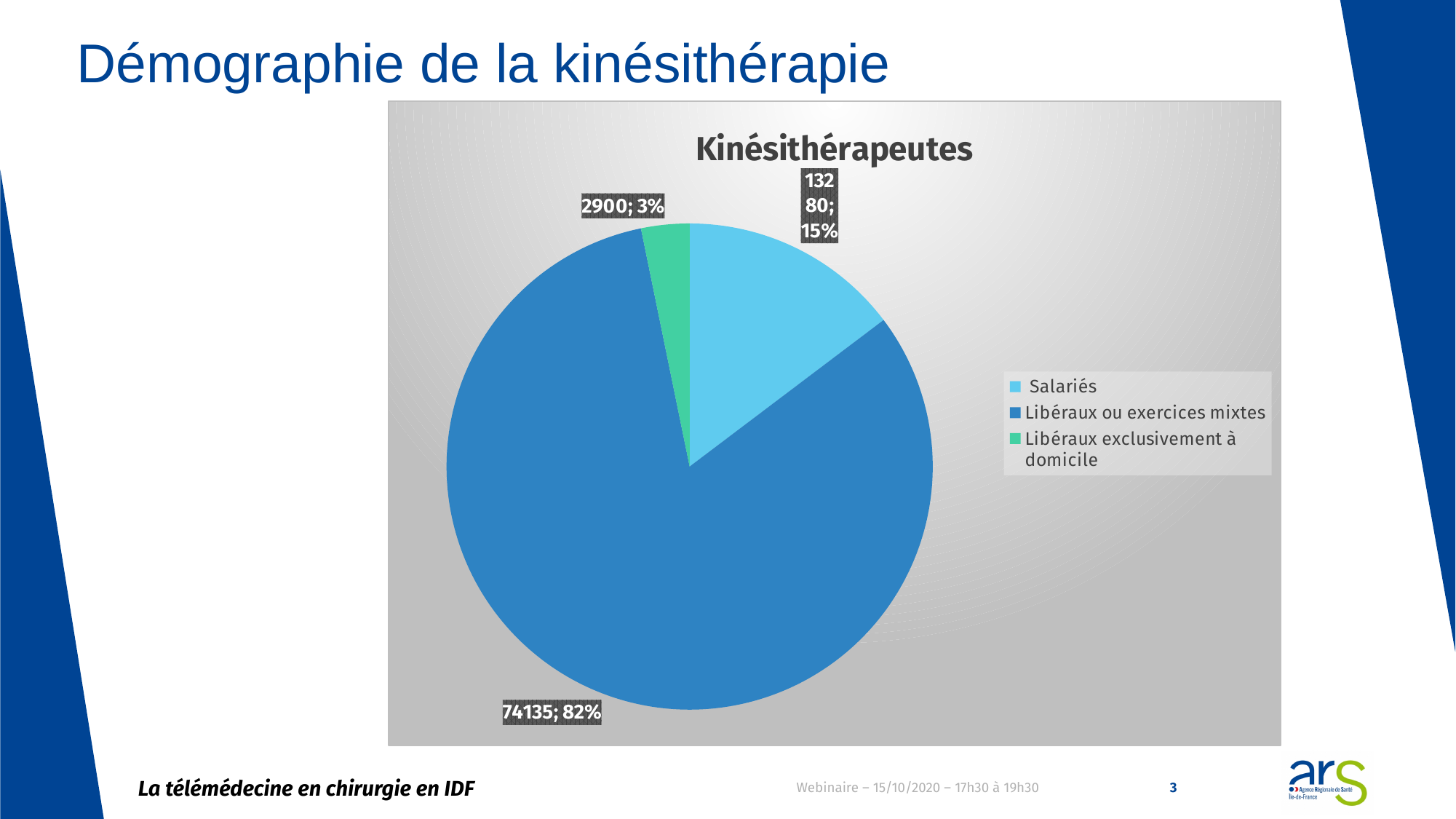

# Démographie de la kinésithérapie

### Chart: Kinésithérapeutes

| Category | Kinesitherapeutes |
|---|---|
|  Salariés  | 13280.0 |
| Libéraux ou exercices mixtes | 74135.0 |
| Libéraux exclusivement à domicile | 2900.0 |
La télémédecine en chirurgie en IDF
Webinaire – 15/10/2020 – 17h30 à 19h30
3